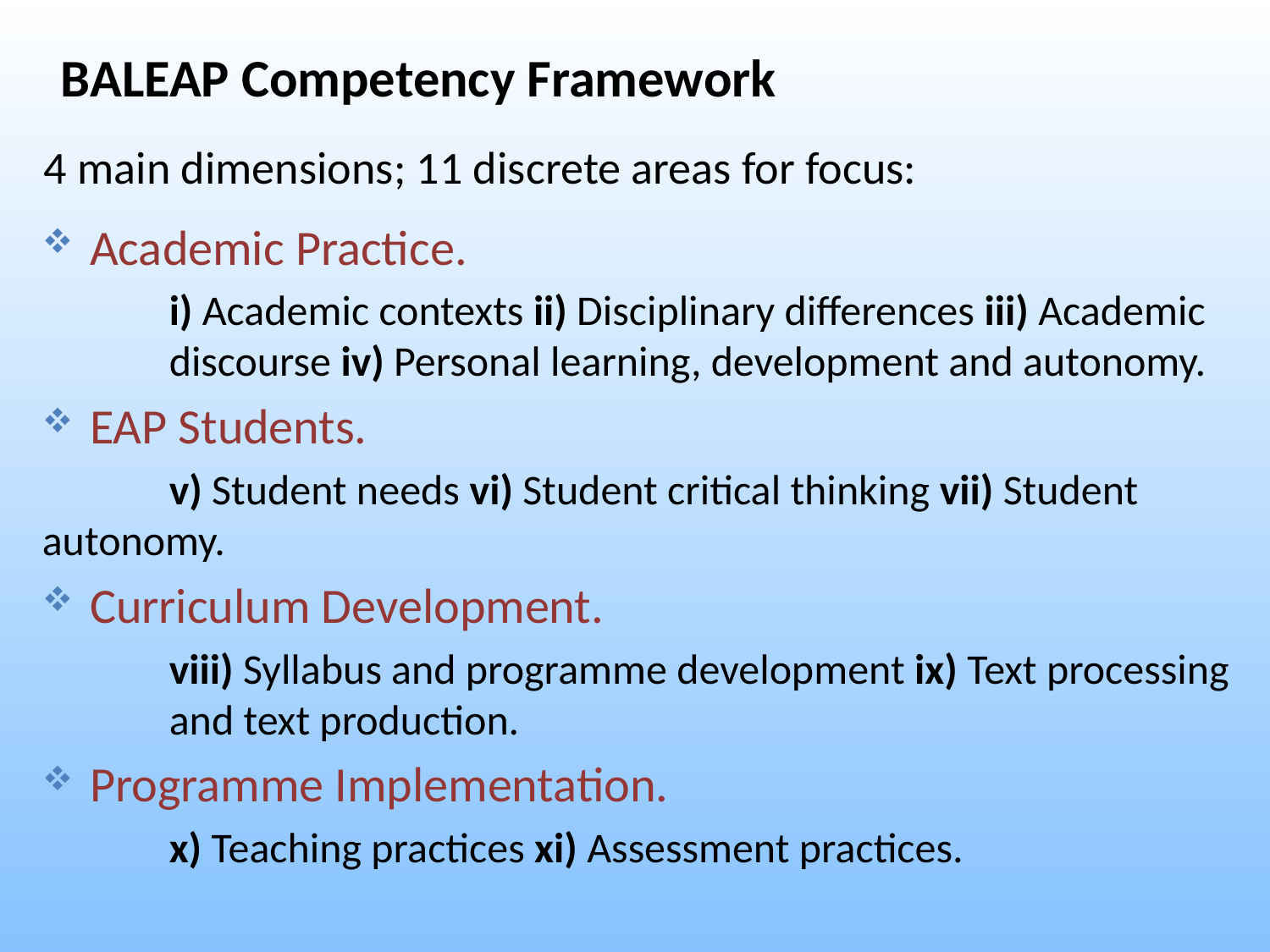

BALEAP Competency Framework
4 main dimensions; 11 discrete areas for focus:
Academic Practice.
          	i) Academic contexts ii) Disciplinary differences iii) Academic 	discourse iv) Personal learning, development and autonomy.
EAP Students.
	v) Student needs vi) Student critical thinking vii) Student 	autonomy.
Curriculum Development.
	viii) Syllabus and programme development ix) Text processing 	and text production.
Programme Implementation.
	x) Teaching practices xi) Assessment practices.